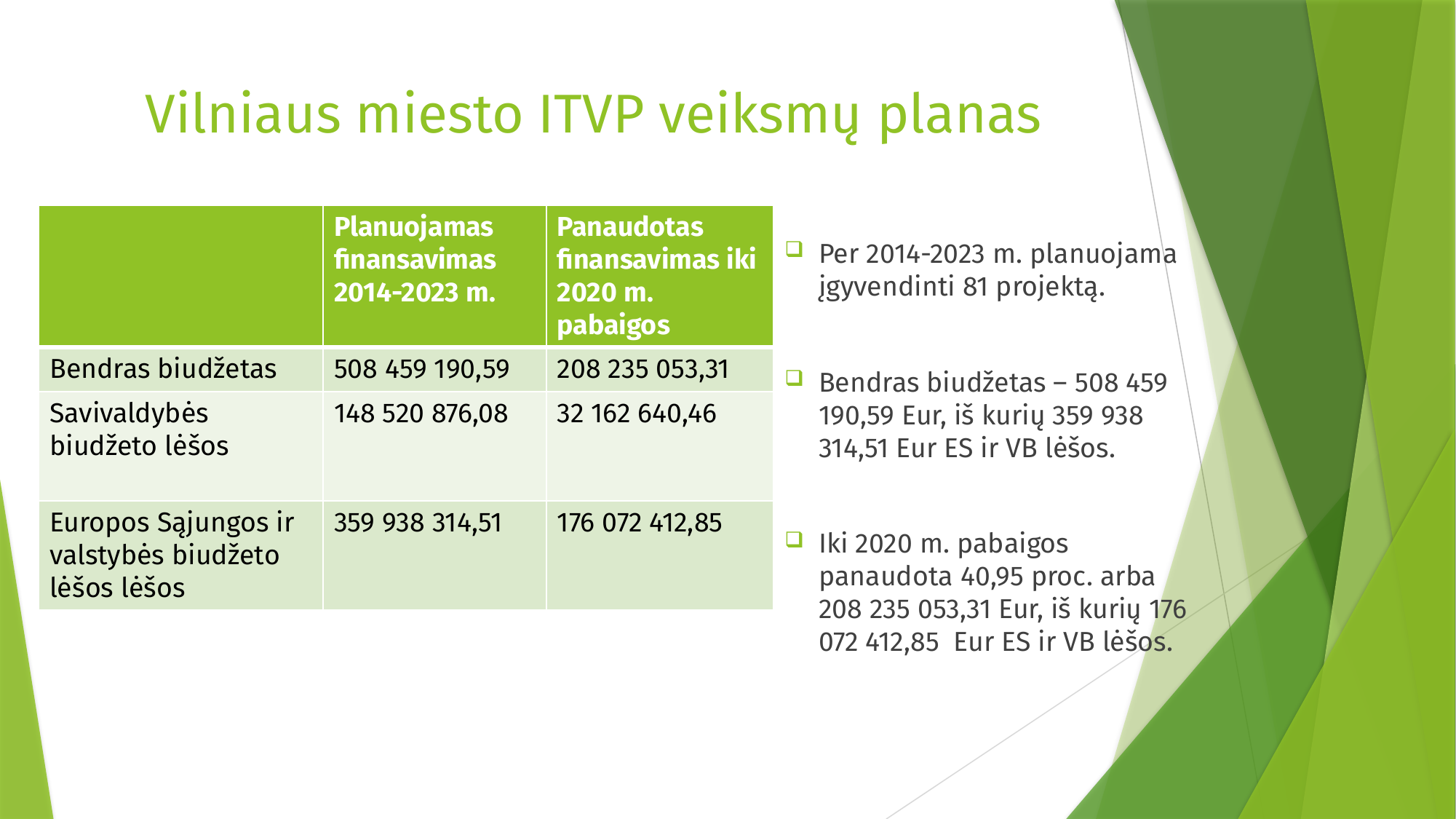

# Vilniaus miesto ITVP veiksmų planas
|  | Planuojamas finansavimas 2014-2023 m. | Panaudotas finansavimas iki 2020 m. pabaigos |
| --- | --- | --- |
| Bendras biudžetas | 508 459 190,59 | 208 235 053,31 |
| Savivaldybės biudžeto lėšos | 148 520 876,08 | 32 162 640,46 |
| Europos Sąjungos ir valstybės biudžeto lėšos lėšos | 359 938 314,51 | 176 072 412,85 |
Per 2014-2023 m. planuojama įgyvendinti 81 projektą.

Bendras biudžetas – 508 459 190,59 Eur, iš kurių 359 938 314,51 Eur ES ir VB lėšos.

Iki 2020 m. pabaigos panaudota 40,95 proc. arba 208 235 053,31 Eur, iš kurių 176 072 412,85  Eur ES ir VB lėšos.